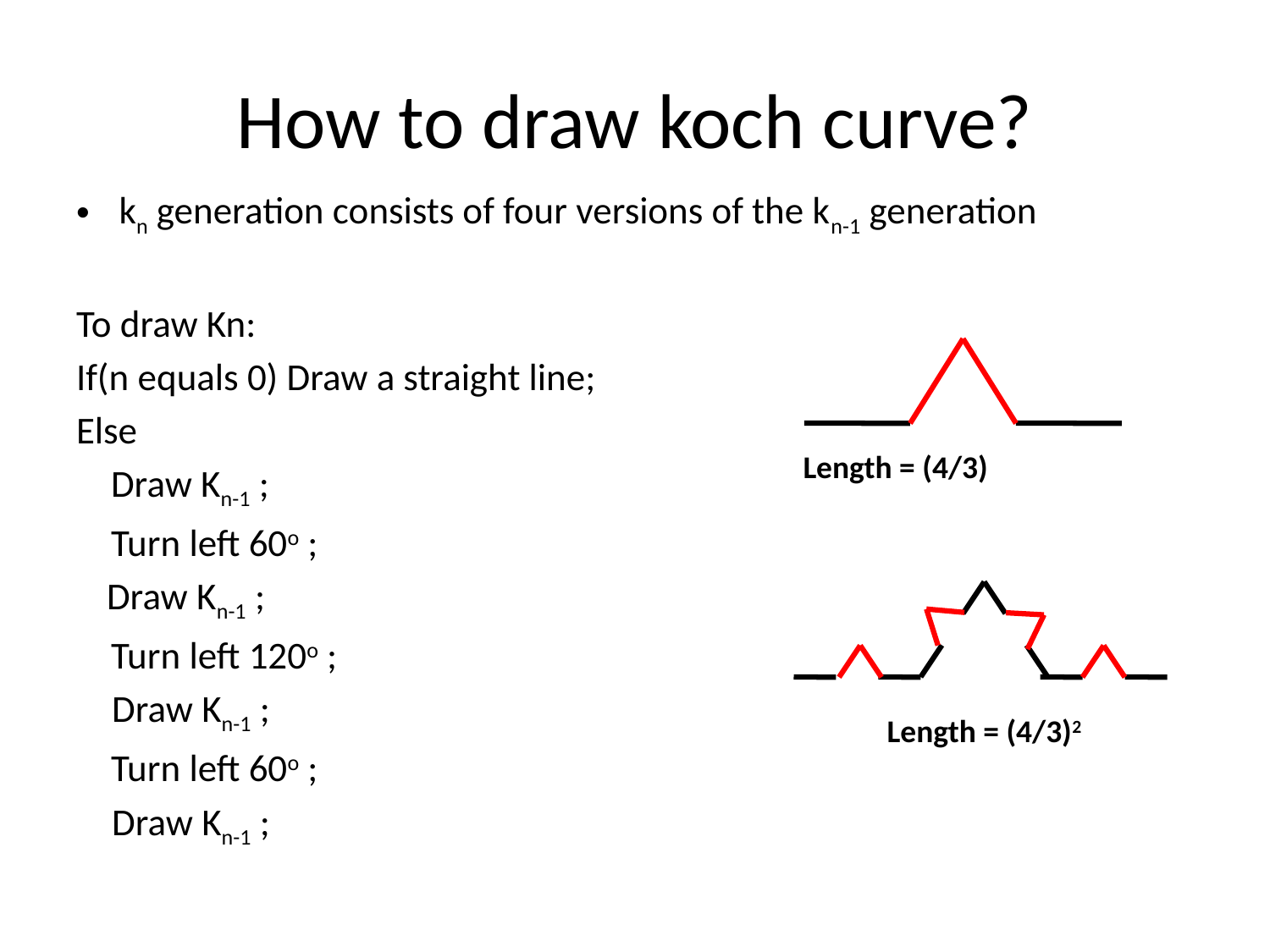

# How to draw koch curve?
kn generation consists of four versions of the kn-1 generation

To draw Kn:
If(n equals 0) Draw a straight line;
Else
    Draw Kn-1 ;
    Turn left 60o ;
      Draw Kn-1 ;
    Turn left 120o ;
       Draw Kn-1 ;
    Turn left 60o ;
       Draw Kn-1 ;

Length = (4/3)
Length = (4/3)2